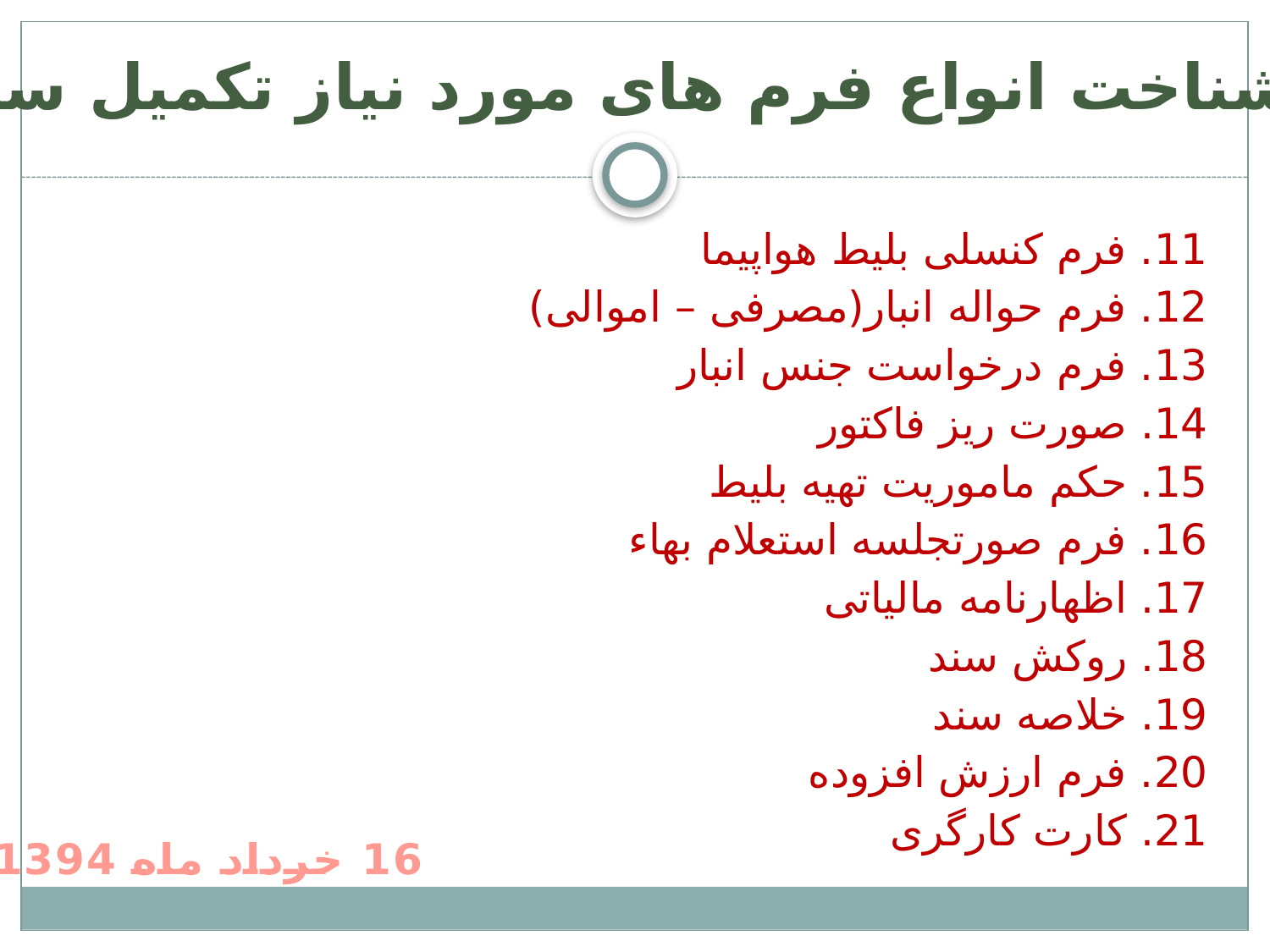

شناخت انواع فرم های مورد نیاز تکمیل سند
11. فرم کنسلی بلیط هواپیما
12. فرم حواله انبار(مصرفی – اموالی)
13. فرم درخواست جنس انبار
14. صورت ریز فاکتور
15. حکم ماموریت تهیه بلیط
16. فرم صورتجلسه استعلام بهاء
17. اظهارنامه مالیاتی
18. روکش سند
19. خلاصه سند
20. فرم ارزش افزوده
21. کارت کارگری
16 خرداد ماه 1394